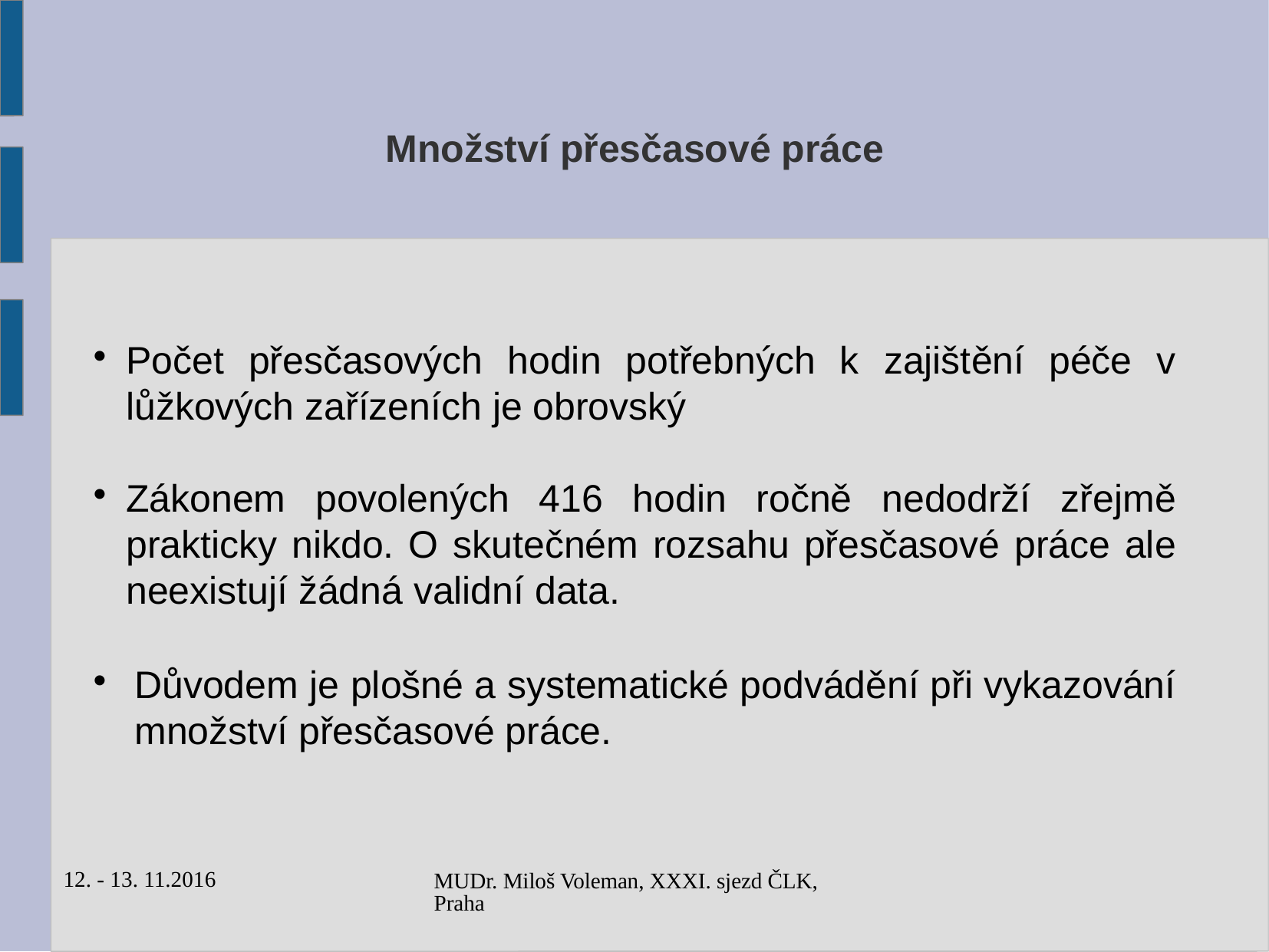

# Množství přesčasové práce
Počet přesčasových hodin potřebných k zajištění péče v lůžkových zařízeních je obrovský

Zákonem povolených 416 hodin ročně nedodrží zřejmě prakticky nikdo. O skutečném rozsahu přesčasové práce ale neexistují žádná validní data.
Důvodem je plošné a systematické podvádění při vykazování množství přesčasové práce.

12. - 13. 11.2016
MUDr. Miloš Voleman, XXXI. sjezd ČLK, Praha